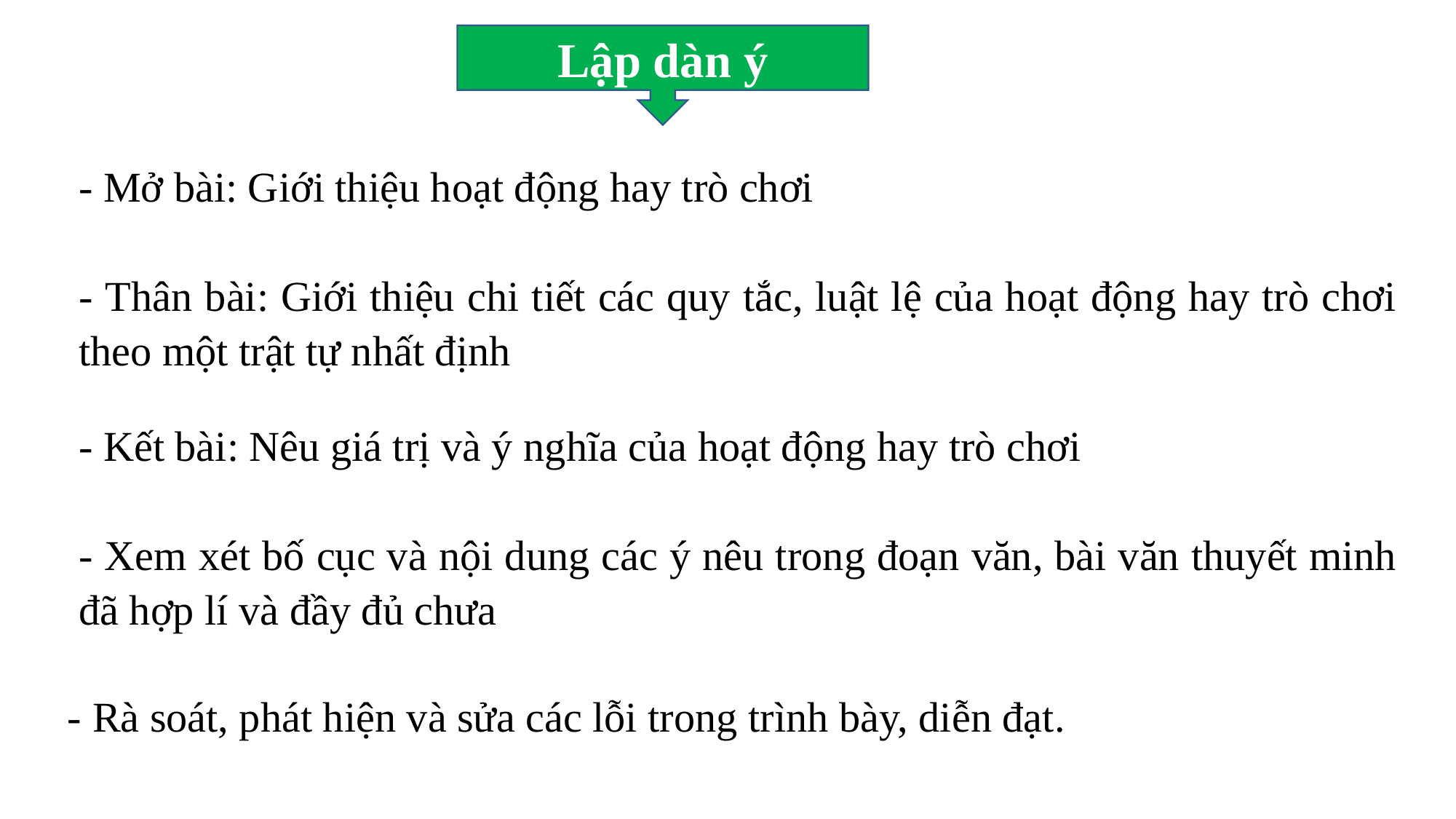

Lập dàn ý
- Mở bài: Giới thiệu hoạt động hay trò chơi
- Thân bài: Giới thiệu chi tiết các quy tắc, luật lệ của hoạt động hay trò chơi theo một trật tự nhất định
- Kết bài: Nêu giá trị và ý nghĩa của hoạt động hay trò chơi
- Xem xét bố cục và nội dung các ý nêu trong đoạn văn, bài văn thuyết minh đã hợp lí và đầy đủ chưa
- Rà soát, phát hiện và sửa các lỗi trong trình bày, diễn đạt.